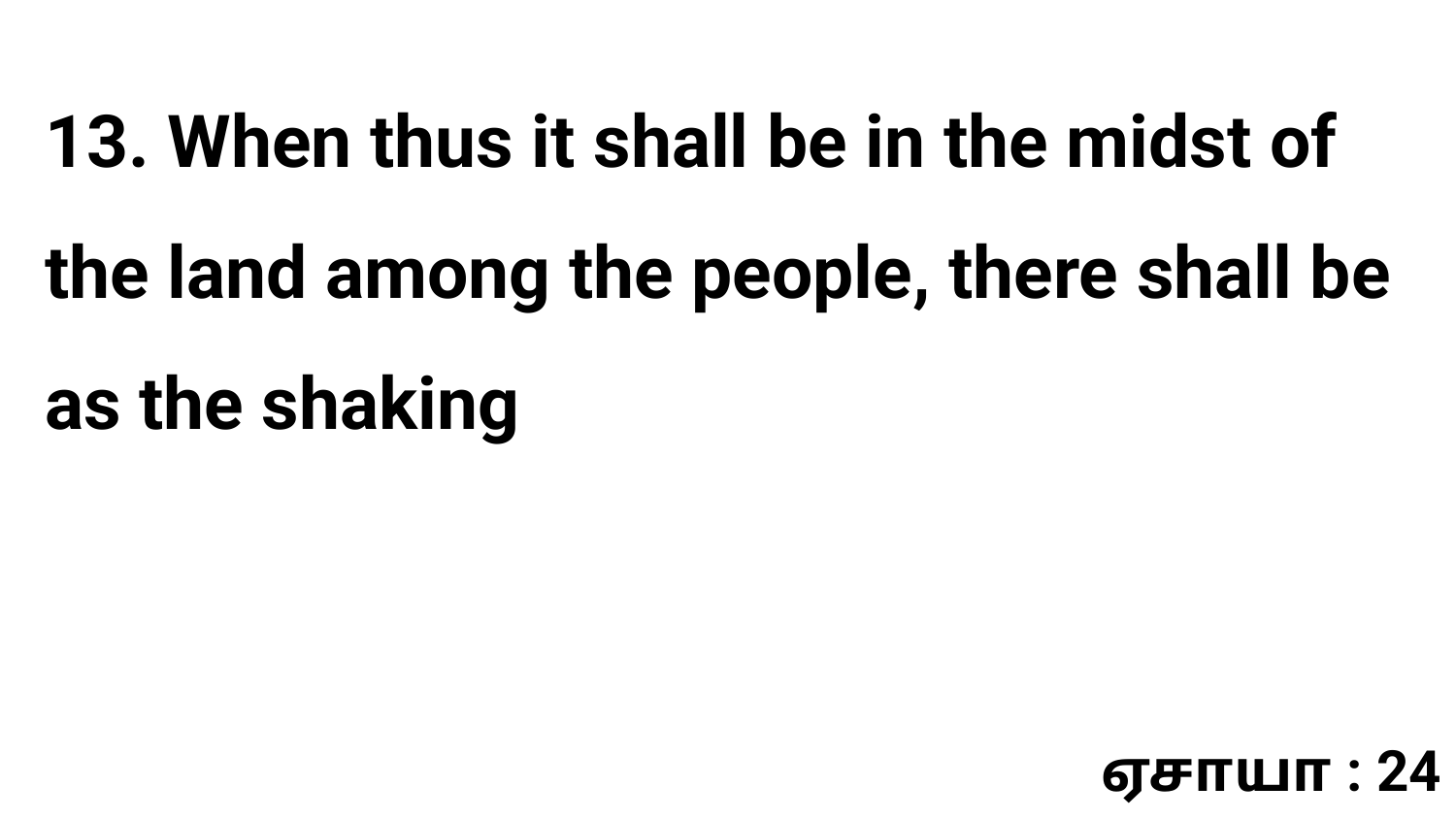

13. When thus it shall be in the midst of the land among the people, there shall be as the shaking
ஏசாயா : 24